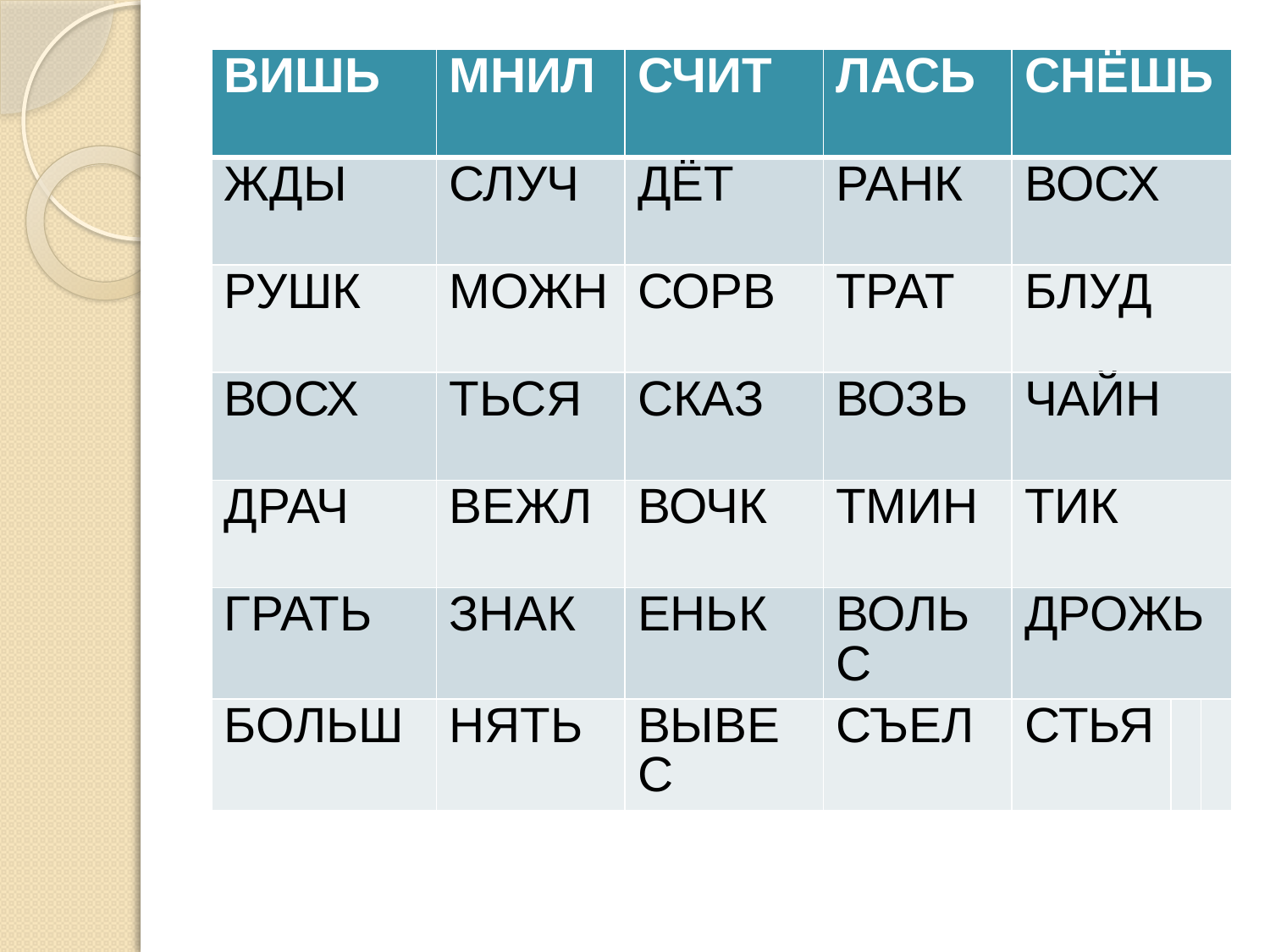

| ВИШЬ | МНИЛ | СЧИТ | ЛАСЬ | СНЁШЬ |  |  |
| --- | --- | --- | --- | --- | --- | --- |
| ЖДЫ | СЛУЧ | ДЁТ | РАНК | ВОСХ |  |  |
| РУШК | МОЖН | СОРВ | ТРАТ | БЛУД |  |  |
| ВОСХ | ТЬСЯ | СКАЗ | ВОЗЬ | ЧАЙН |  |  |
| ДРАЧ | ВЕЖЛ | ВОЧК | ТМИН | ТИК |  |  |
| ГРАТЬ | ЗНАК | ЕНЬК | ВОЛЬС | ДРОЖЬ |  |  |
| БОЛЬШ | НЯТЬ | ВЫВЕС | СЪЕЛ | СТЬЯ |  |  |